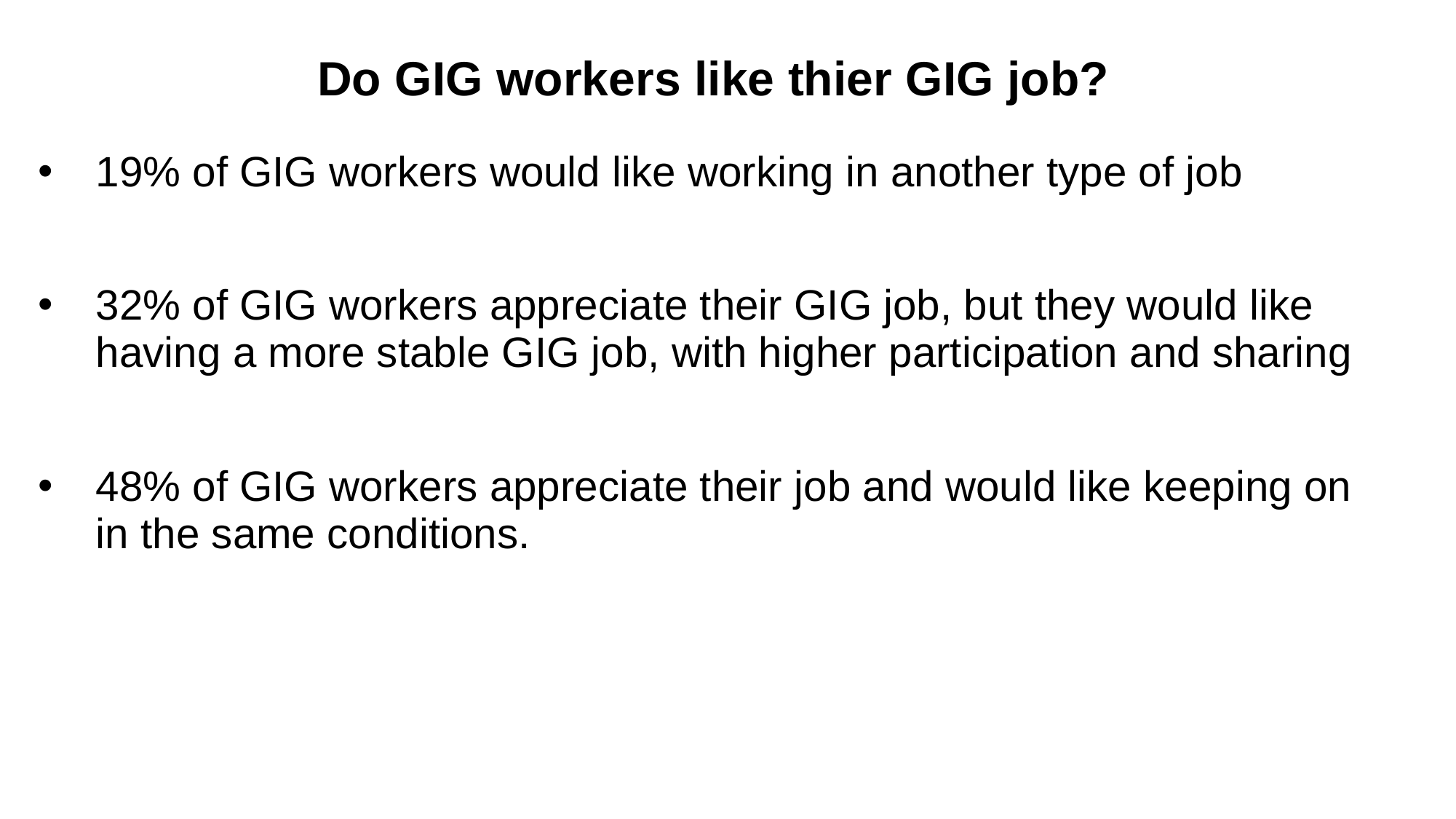

Do GIG workers like thier GIG job?
19% of GIG workers would like working in another type of job

32% of GIG workers appreciate their GIG job, but they would like having a more stable GIG job, with higher participation and sharing

48% of GIG workers appreciate their job and would like keeping on in the same conditions.